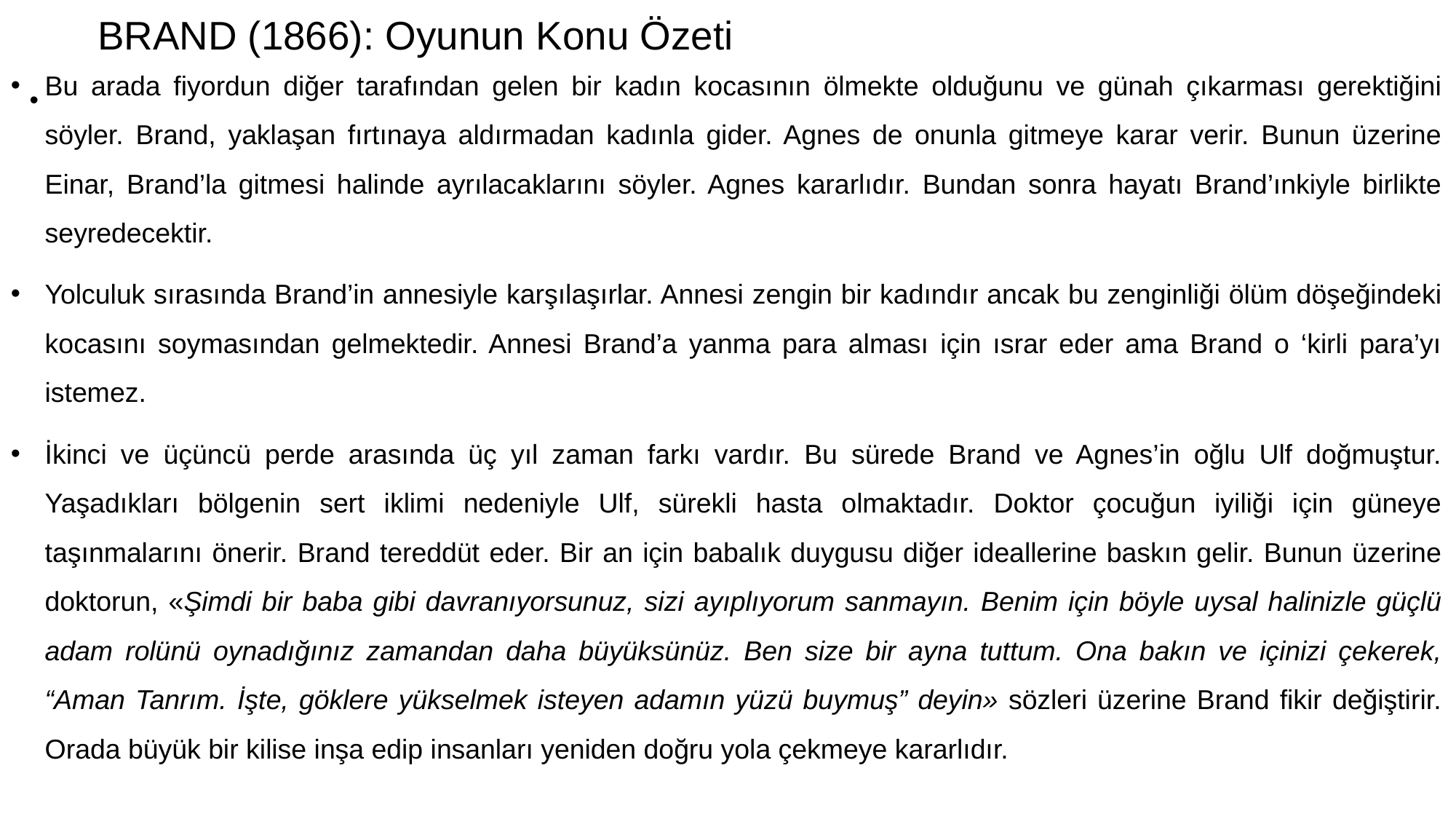

# BRAND (1866): Oyunun Konu Özeti
Bu arada fiyordun diğer tarafından gelen bir kadın kocasının ölmekte olduğunu ve günah çıkarması gerektiğini söyler. Brand, yaklaşan fırtınaya aldırmadan kadınla gider. Agnes de onunla gitmeye karar verir. Bunun üzerine Einar, Brand’la gitmesi halinde ayrılacaklarını söyler. Agnes kararlıdır. Bundan sonra hayatı Brand’ınkiyle birlikte seyredecektir.
Yolculuk sırasında Brand’in annesiyle karşılaşırlar. Annesi zengin bir kadındır ancak bu zenginliği ölüm döşeğindeki kocasını soymasından gelmektedir. Annesi Brand’a yanma para alması için ısrar eder ama Brand o ‘kirli para’yı istemez.
İkinci ve üçüncü perde arasında üç yıl zaman farkı vardır. Bu sürede Brand ve Agnes’in oğlu Ulf doğmuştur. Yaşadıkları bölgenin sert iklimi nedeniyle Ulf, sürekli hasta olmaktadır. Doktor çocuğun iyiliği için güneye taşınmalarını önerir. Brand tereddüt eder. Bir an için babalık duygusu diğer ideallerine baskın gelir. Bunun üzerine doktorun, «Şimdi bir baba gibi davranıyorsunuz, sizi ayıplıyorum sanmayın. Benim için böyle uysal halinizle güçlü adam rolünü oynadığınız zamandan daha büyüksünüz. Ben size bir ayna tuttum. Ona bakın ve içinizi çekerek, “Aman Tanrım. İşte, göklere yükselmek isteyen adamın yüzü buymuş” deyin» sözleri üzerine Brand fikir değiştirir. Orada büyük bir kilise inşa edip insanları yeniden doğru yola çekmeye kararlıdır.